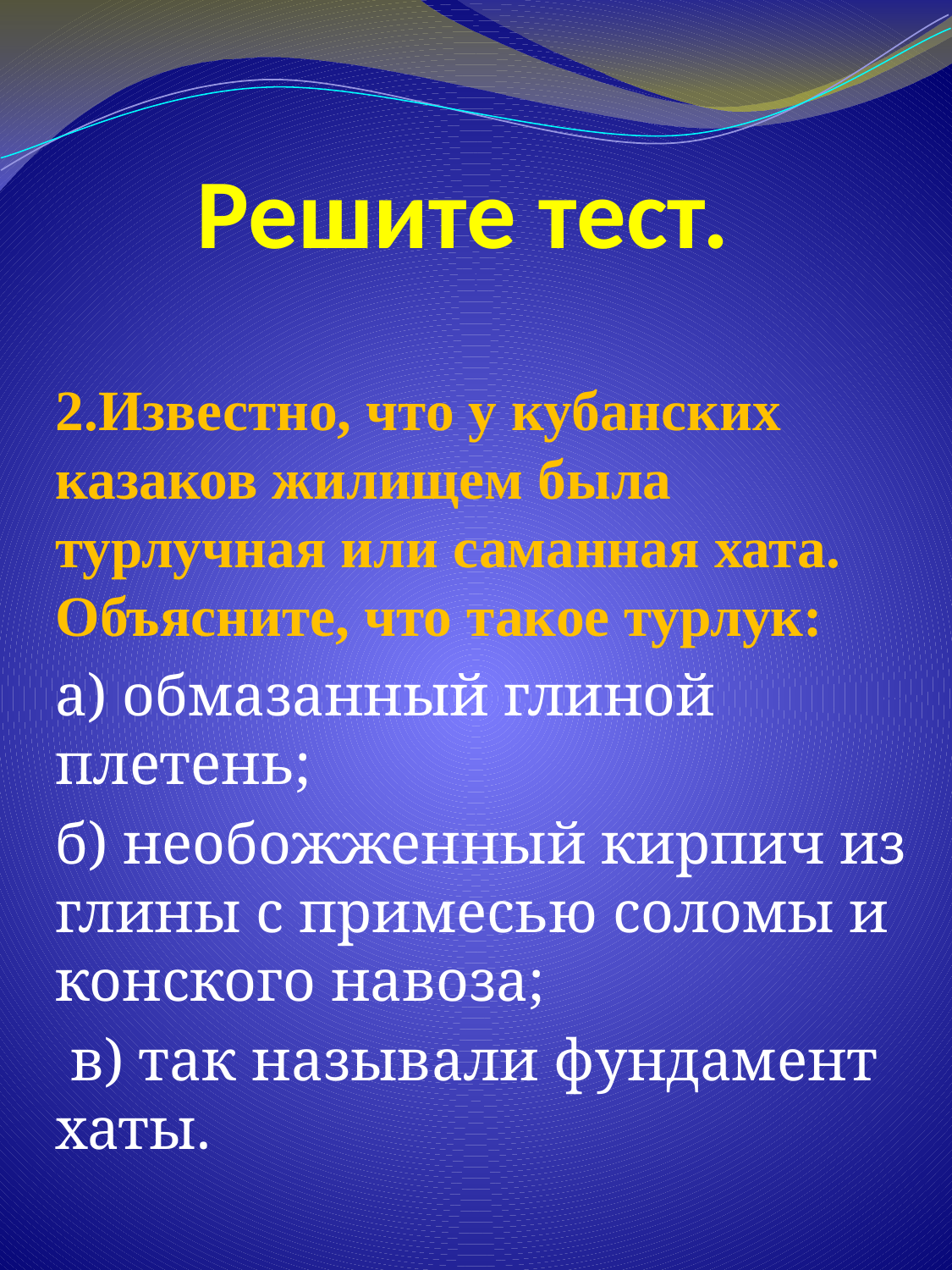

# Решите тест.
2.Известно, что у кубанских казаков жилищем была турлучная или саманная хата. Объясните, что такое турлук:
а) обмазанный глиной плетень;
б) необожженный кирпич из глины с примесью соломы и конского навоза;
 в) так называли фундамент хаты.